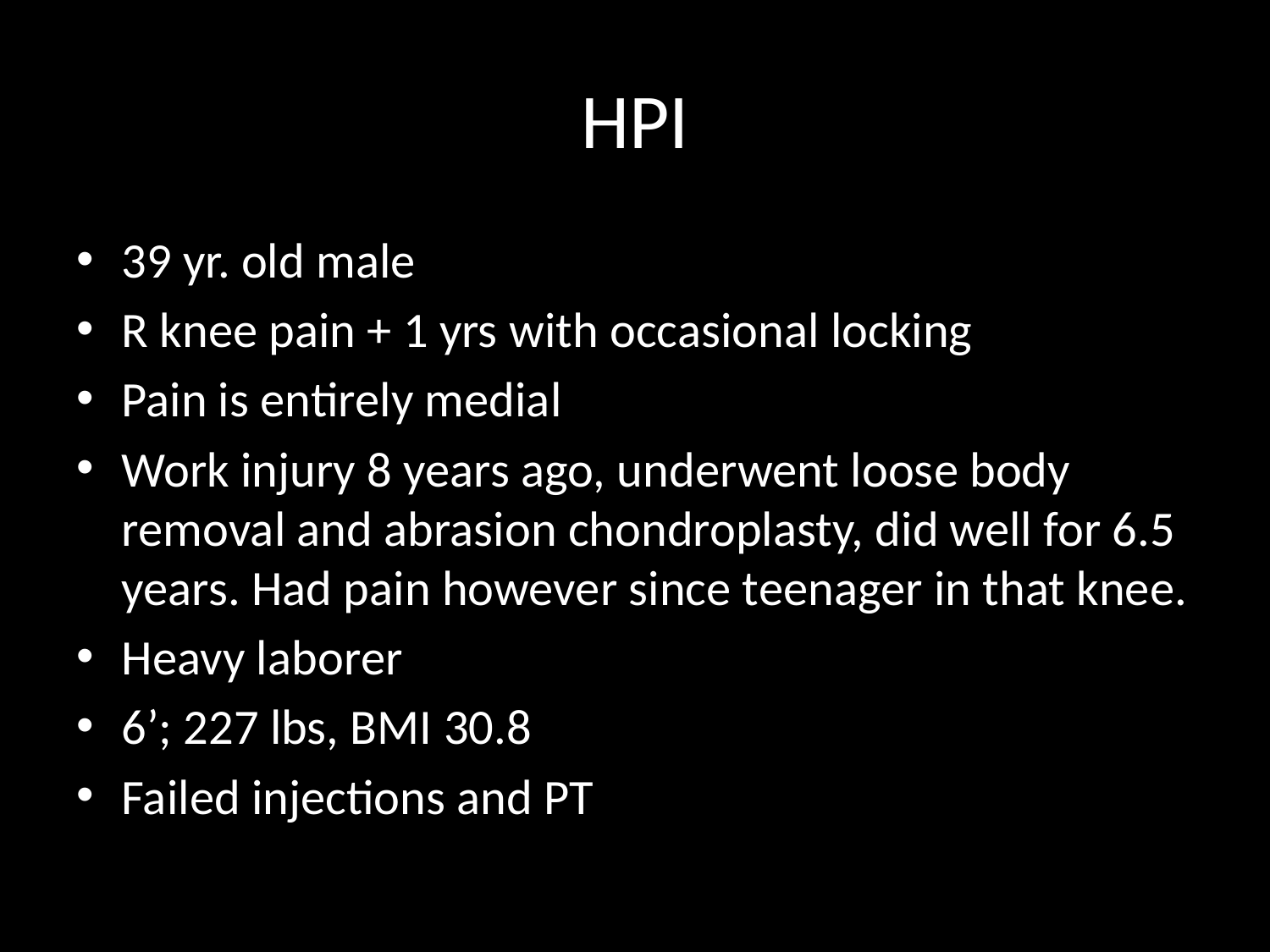

# HPI
39 yr. old male
R knee pain + 1 yrs with occasional locking
Pain is entirely medial
Work injury 8 years ago, underwent loose body removal and abrasion chondroplasty, did well for 6.5 years. Had pain however since teenager in that knee.
Heavy laborer
6’; 227 lbs, BMI 30.8
Failed injections and PT